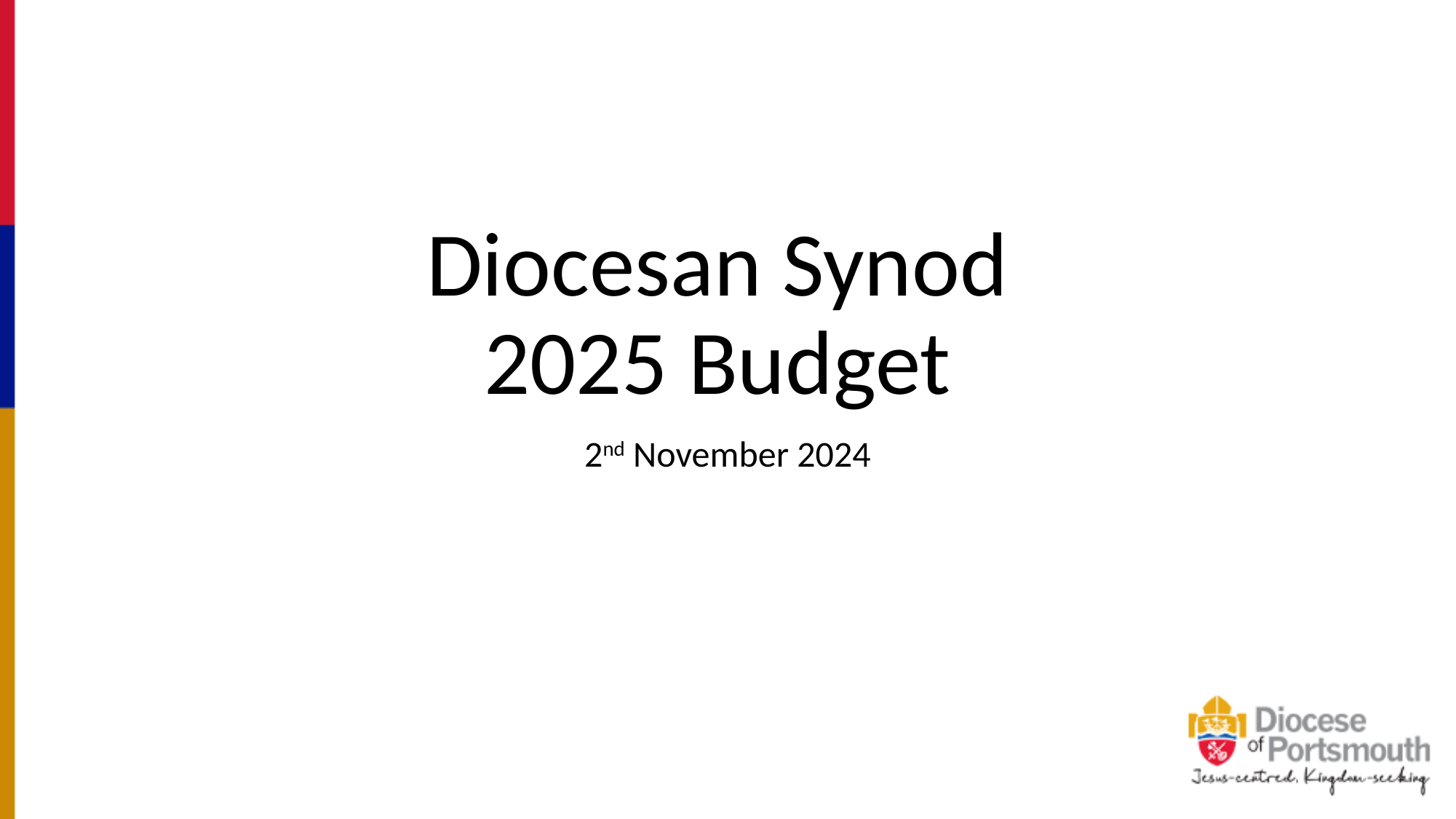

# Diocesan Synod 2025 Budget
2nd November 2024